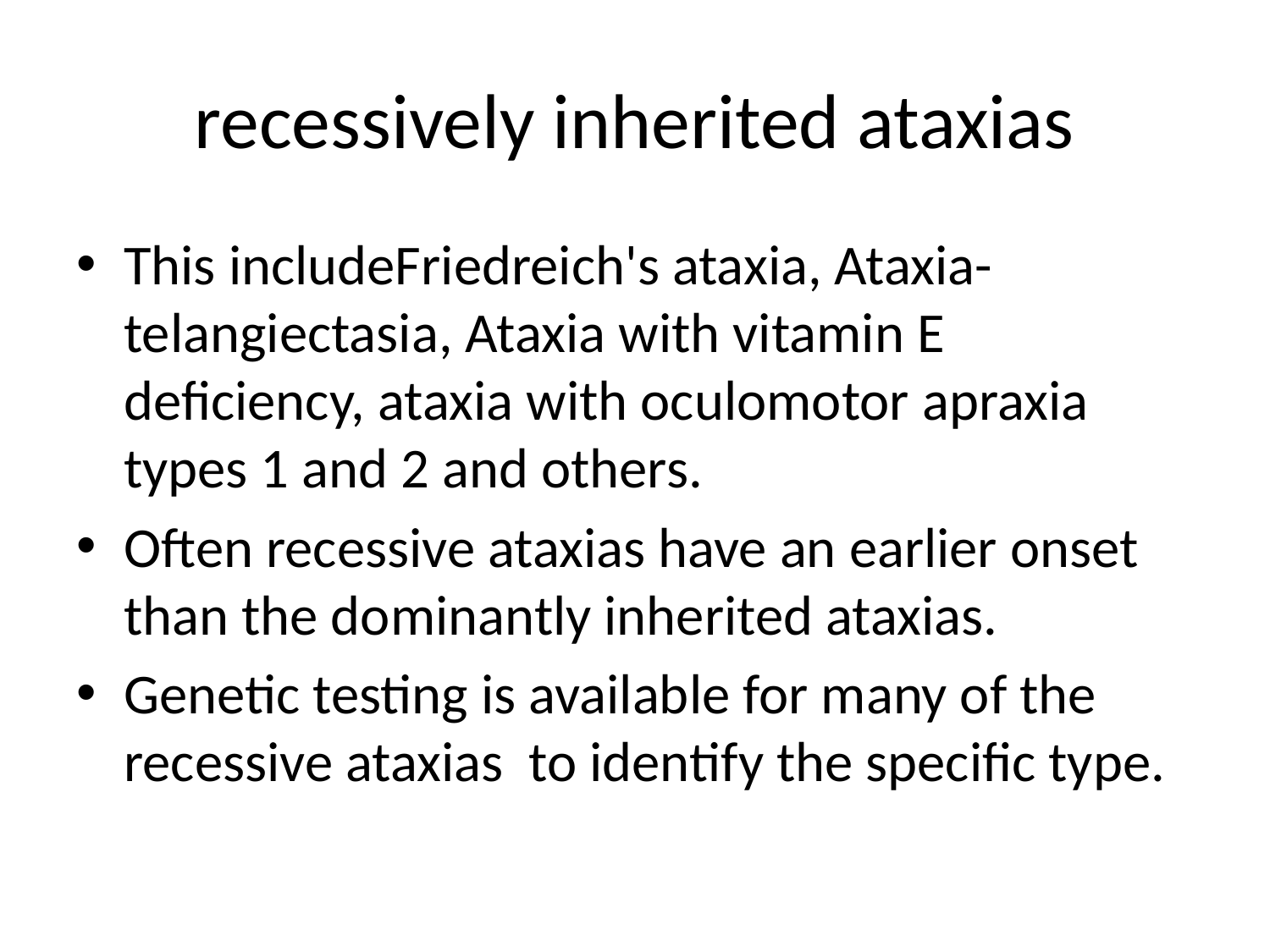

# recessively inherited ataxias
This includeFriedreich's ataxia, Ataxia-telangiectasia, Ataxia with vitamin E deficiency, ataxia with oculomotor apraxia types 1 and 2 and others.
Often recessive ataxias have an earlier onset than the dominantly inherited ataxias.
Genetic testing is available for many of the recessive ataxias  to identify the specific type.